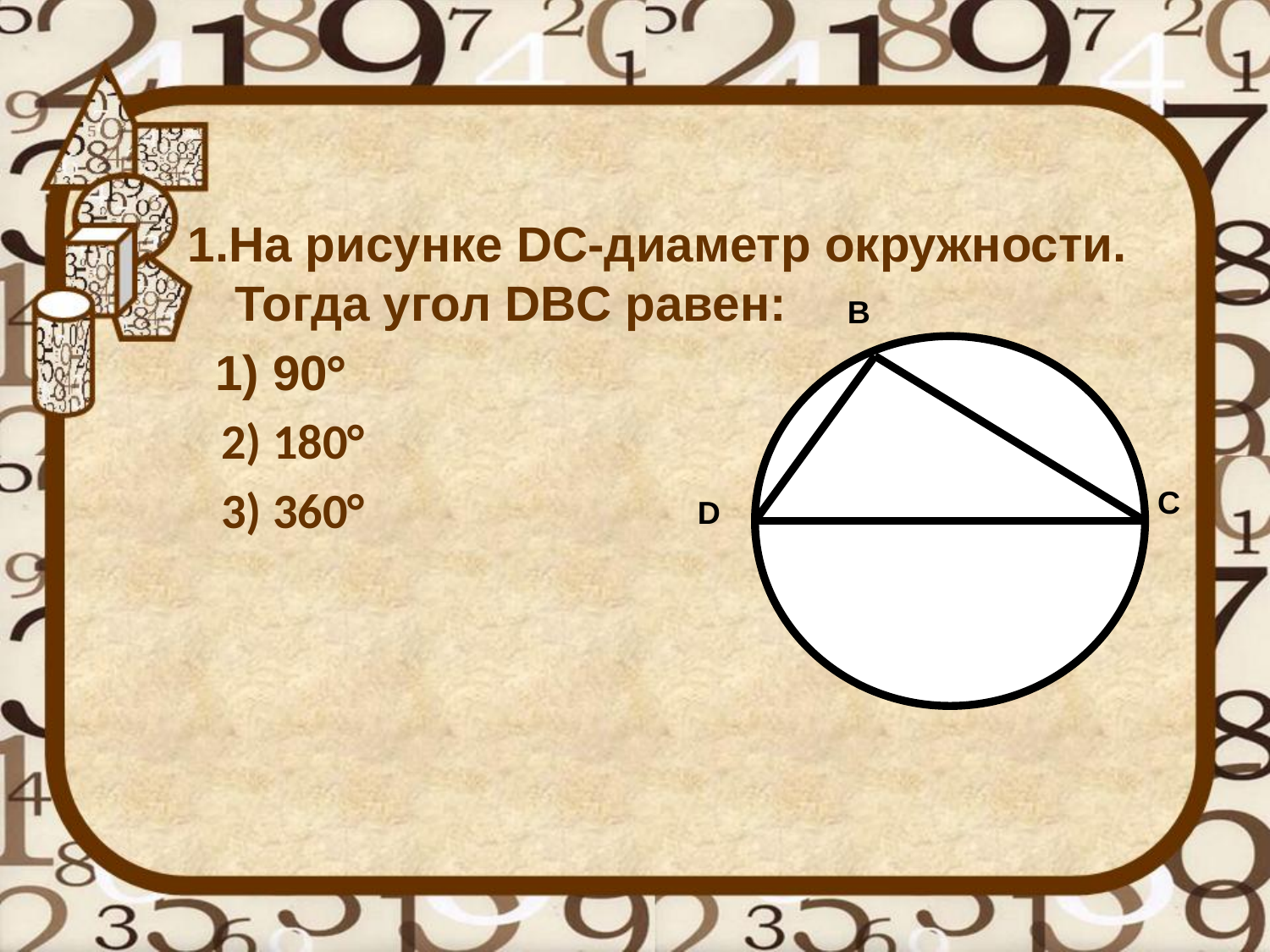

1.На рисунке DC-диаметр окружности. Тогда угол DBC равен:
  1) 90°
   2) 180°
   3) 360°
B

C
D